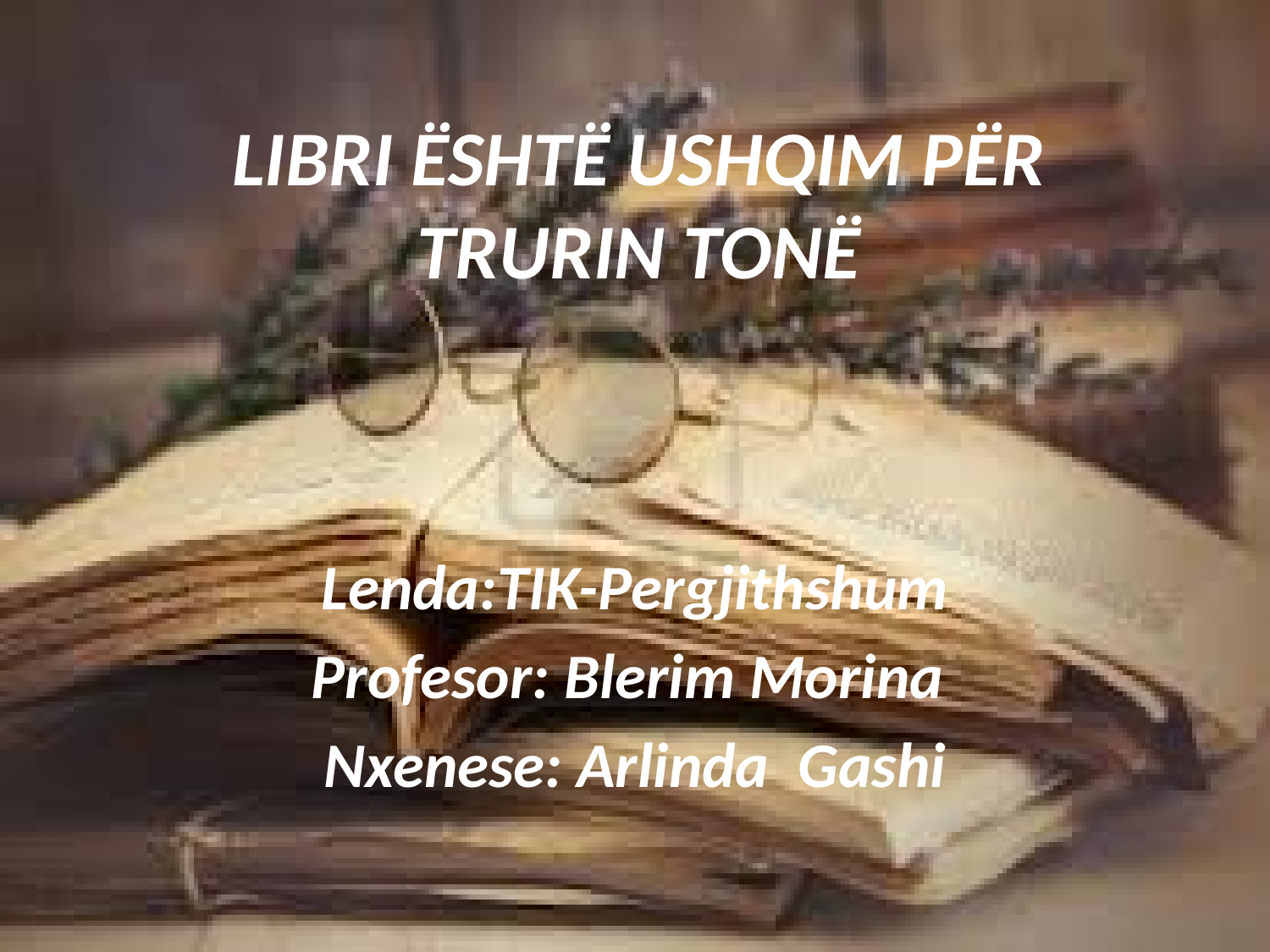

# LIBRI ËSHTË USHQIM PËR TRURIN TONË
Lenda:TIK-Pergjithshum
Profesor: Blerim Morina
Nxenese: Arlinda  Gashi